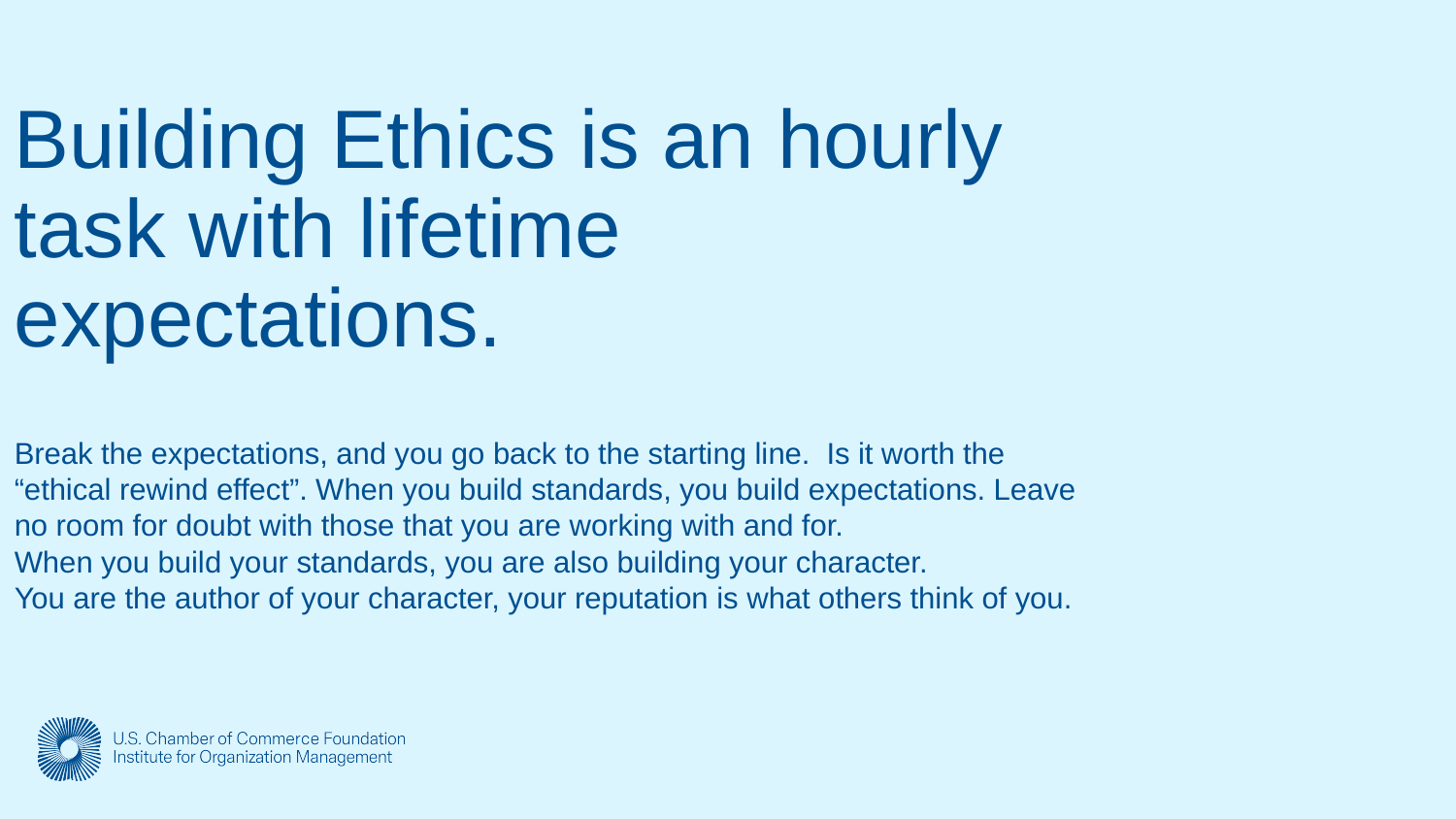

# Building Ethics is an hourly task with lifetime expectations.
Break the expectations, and you go back to the starting line.  Is it worth the “ethical rewind effect”. When you build standards, you build expectations. Leave no room for doubt with those that you are working with and for.
When you build your standards, you are also building your character.
You are the author of your character, your reputation is what others think of you.